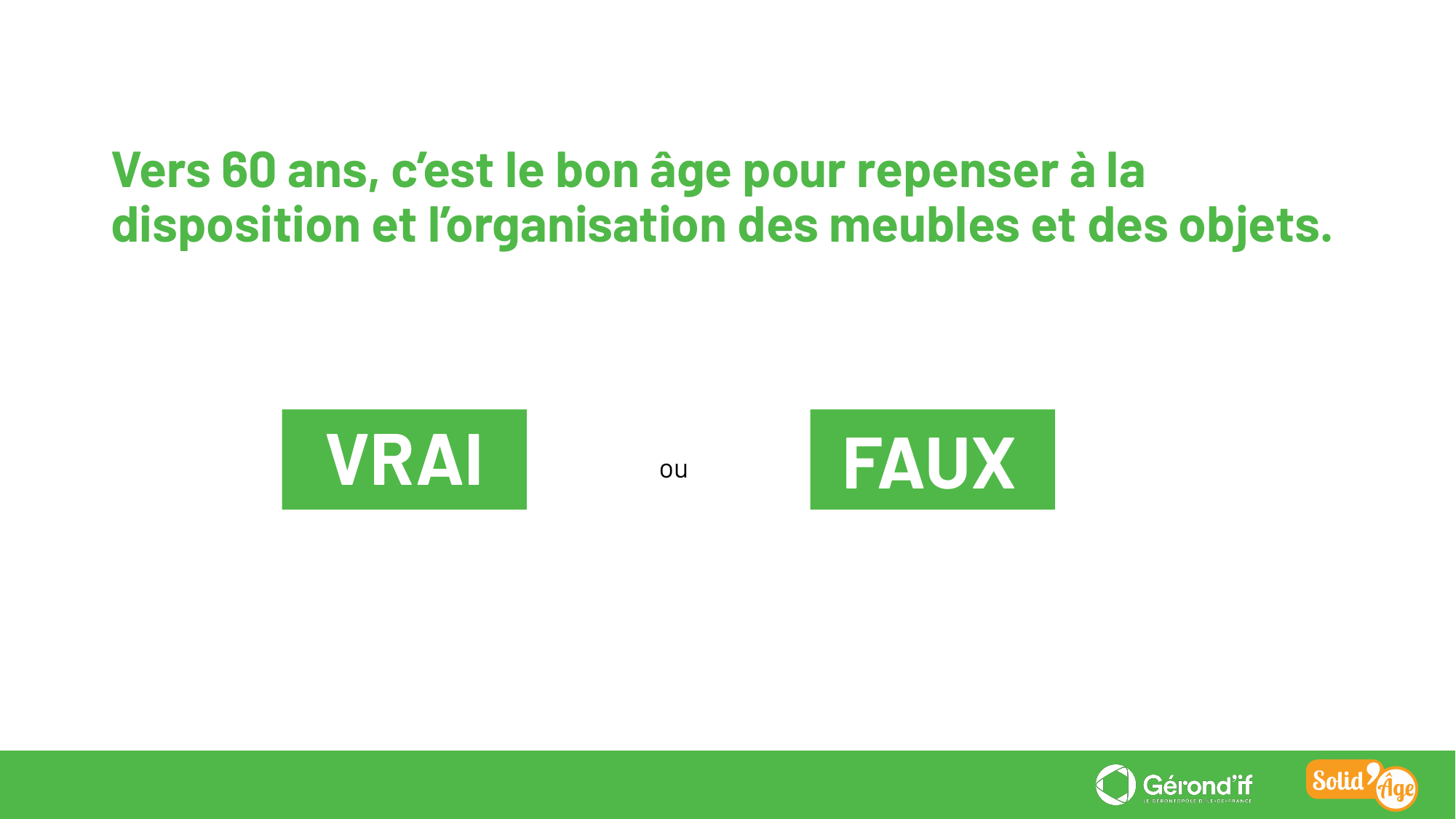

Vers 60 ans, c’est le bon âge pour repenser à la disposition et l’organisation des meubles et des objets.

FAUX
VRAI
ou